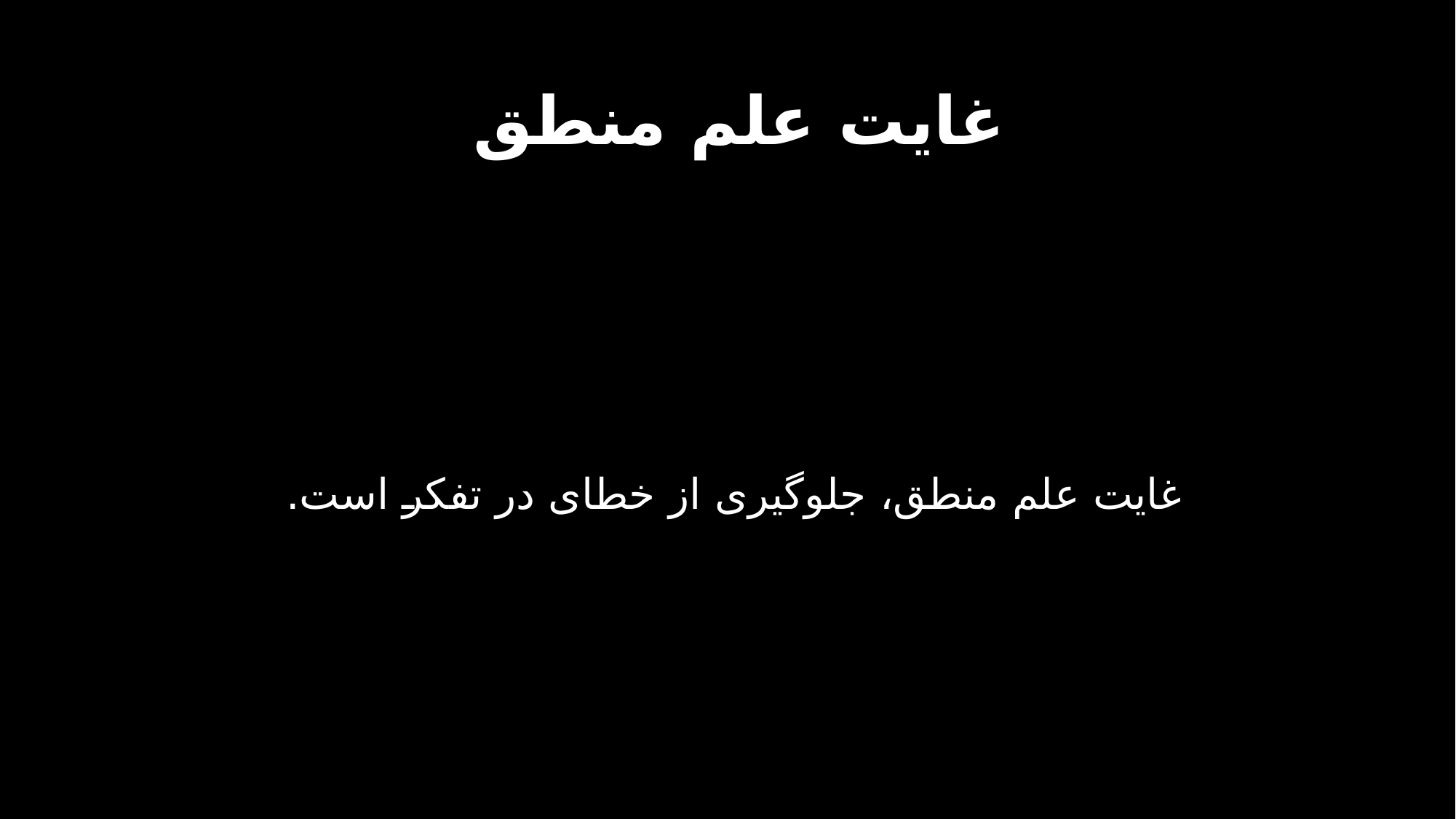

# غایت علم منطق

غایت علم منطق، جلوگیری از خطای در تفکر است.